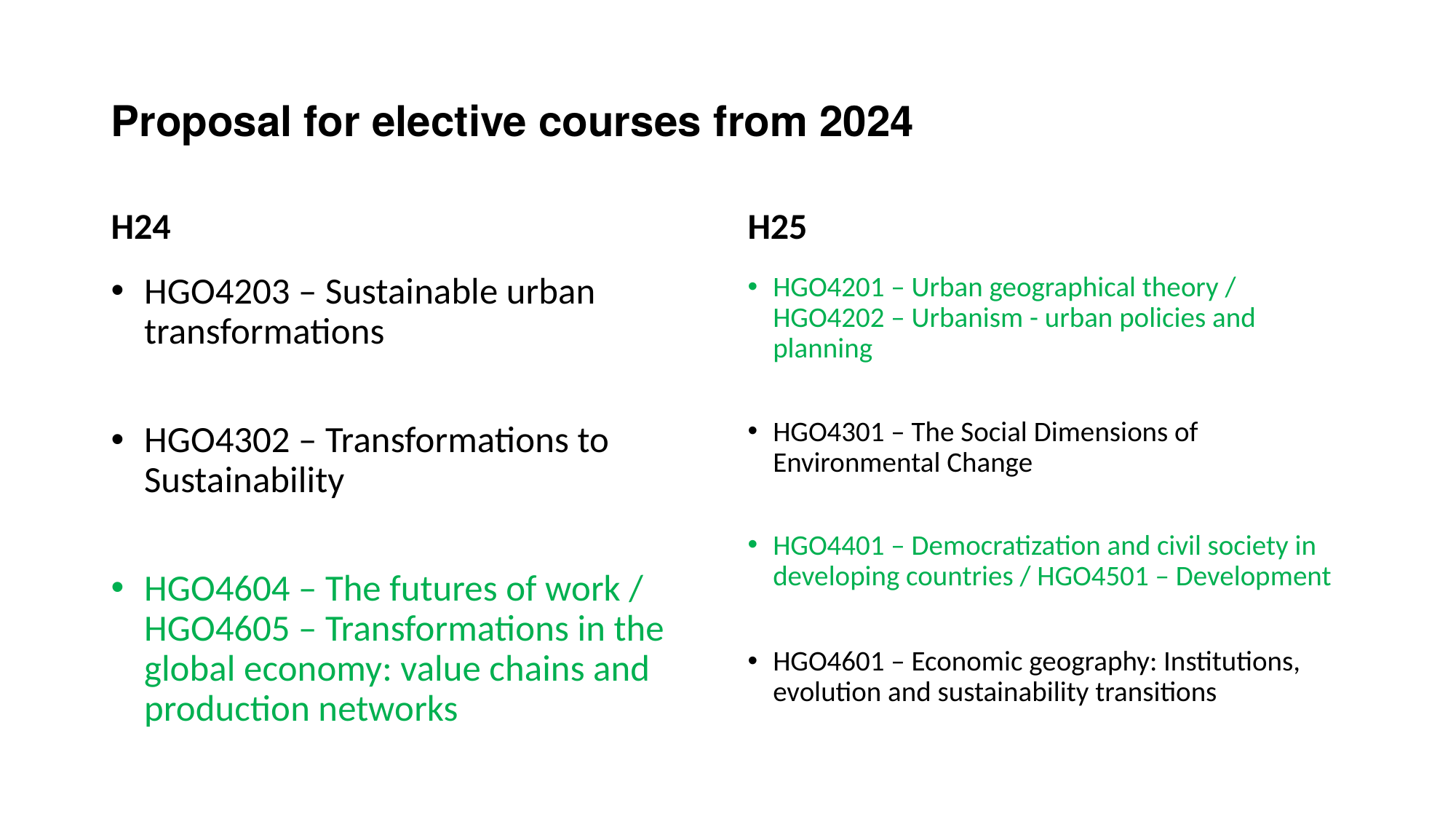

# Proposal for elective courses from 2024
H24
H25
HGO4203 – Sustainable urban transformations

HGO4302 – Transformations to Sustainability

HGO4604 – The futures of work / HGO4605 – Transformations in the global economy: value chains and production networks

HGO4201 – Urban geographical theory / HGO4202 – Urbanism - urban policies and planning

HGO4301 – The Social Dimensions of Environmental Change

HGO4401 – Democratization and civil society in developing countries / HGO4501 – Development

HGO4601 – Economic geography: Institutions, evolution and sustainability transitions